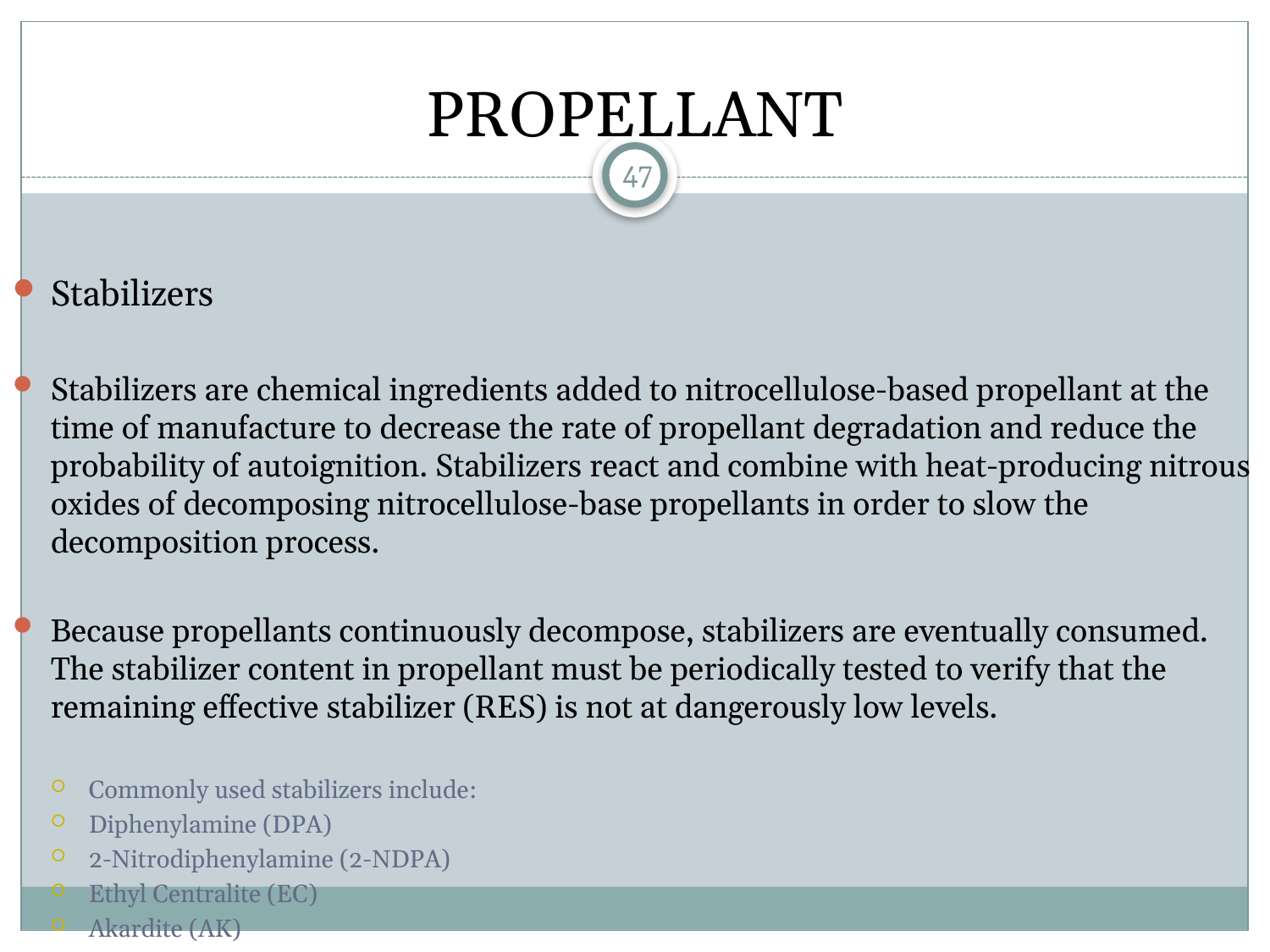

PROPELLANT
47
Stabilizers

Stabilizers are chemical ingredients added to nitrocellulose-based propellant at the time of manufacture to decrease the rate of propellant degradation and reduce the probability of autoignition. Stabilizers react and combine with heat-producing nitrous oxides of decomposing nitrocellulose-base propellants in order to slow the decomposition process.

Because propellants continuously decompose, stabilizers are eventually consumed. The stabilizer content in propellant must be periodically tested to verify that the remaining effective stabilizer (RES) is not at dangerously low levels.

Commonly used stabilizers include:
Diphenylamine (DPA)
2-Nitrodiphenylamine (2-NDPA)
Ethyl Centralite (EC)
Akardite (AK)